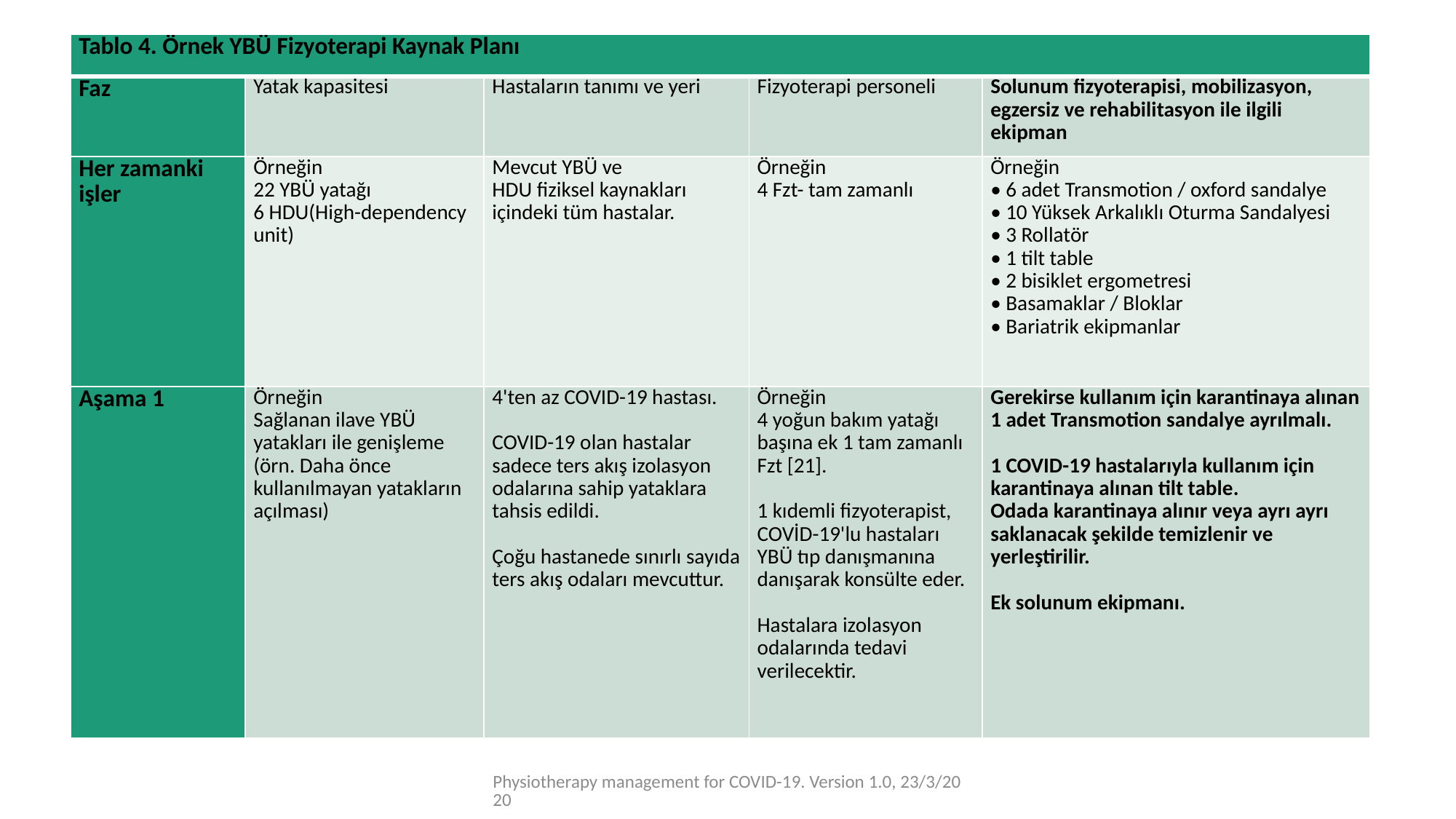

| Tablo 4. Örnek YBÜ Fizyoterapi Kaynak Planı |  |  |  |  |
| --- | --- | --- | --- | --- |
| Faz | Yatak kapasitesi | Hastaların tanımı ve yeri | Fizyoterapi personeli | Solunum fizyoterapisi, mobilizasyon, egzersiz ve rehabilitasyon ile ilgili ekipman |
| Her zamanki işler | Örneğin 22 YBÜ yatağı 6 HDU(High-dependency unit) | Mevcut YBÜ ve HDU fiziksel kaynakları içindeki tüm hastalar. | Örneğin 4 Fzt- tam zamanlı | Örneğin • 6 adet Transmotion / oxford sandalye • 10 Yüksek Arkalıklı Oturma Sandalyesi • 3 Rollatör • 1 tilt table • 2 bisiklet ergometresi • Basamaklar / Bloklar • Bariatrik ekipmanlar |
| Aşama 1 | Örneğin Sağlanan ilave YBÜ yatakları ile genişleme (örn. Daha önce kullanılmayan yatakların açılması) | 4'ten az COVID-19 hastası.   COVID-19 olan hastalar sadece ters akış izolasyon odalarına sahip yataklara tahsis edildi.   Çoğu hastanede sınırlı sayıda ters akış odaları mevcuttur. | Örneğin 4 yoğun bakım yatağı başına ek 1 tam zamanlı Fzt [21].   1 kıdemli fizyoterapist, COVİD-19'lu hastaları YBÜ tıp danışmanına danışarak konsülte eder.   Hastalara izolasyon odalarında tedavi verilecektir. | Gerekirse kullanım için karantinaya alınan 1 adet Transmotion sandalye ayrılmalı.   1 COVID-19 hastalarıyla kullanım için karantinaya alınan tilt table. Odada karantinaya alınır veya ayrı ayrı saklanacak şekilde temizlenir ve yerleştirilir.   Ek solunum ekipmanı. |
#
Physiotherapy management for COVID-19. Version 1.0, 23/3/2020